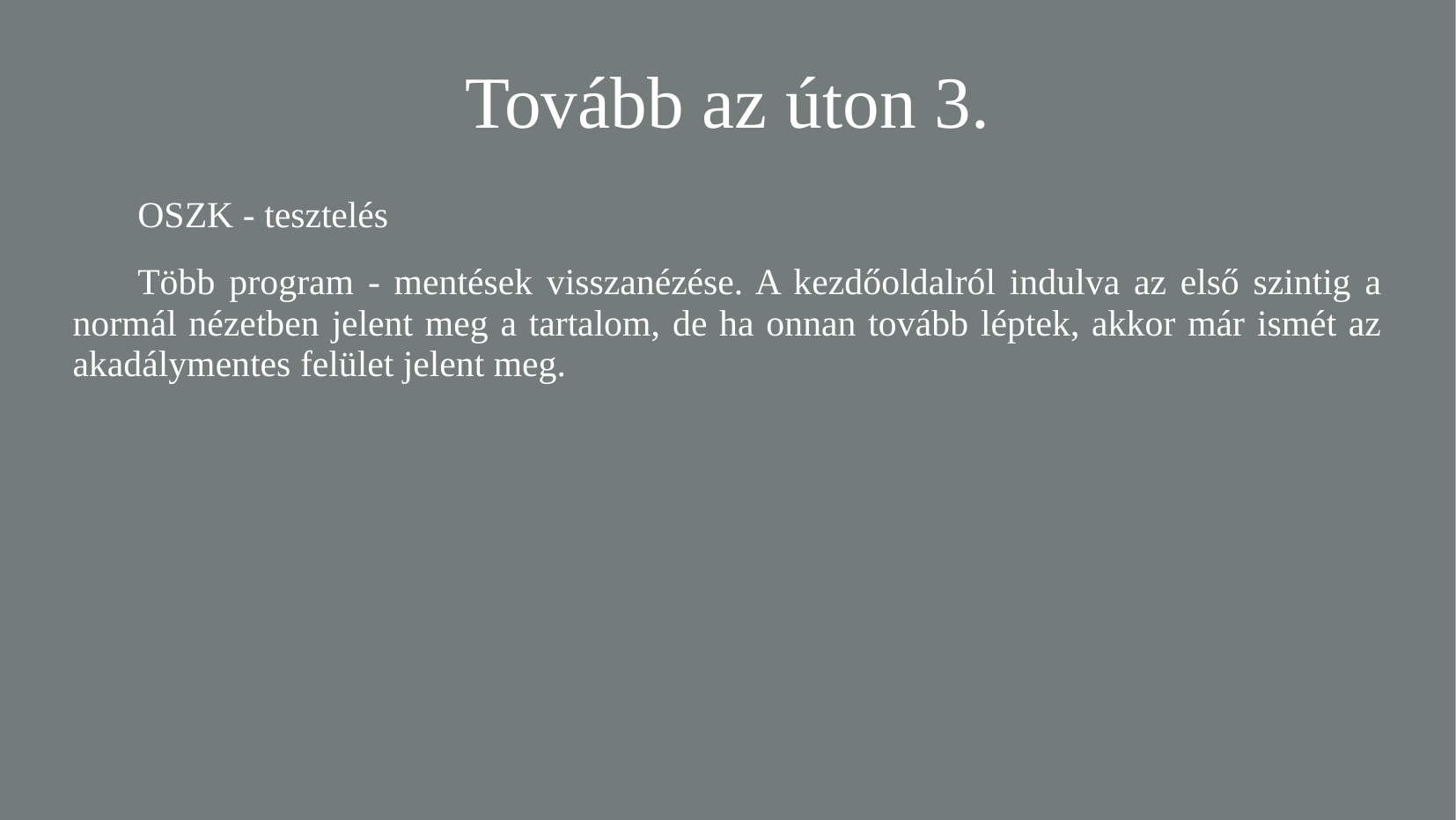

Tovább az úton 3.
OSZK - tesztelés
Több program - mentések visszanézése. A kezdőoldalról indulva az első szintig a normál nézetben jelent meg a tartalom, de ha onnan tovább léptek, akkor már ismét az akadálymentes felület jelent meg.